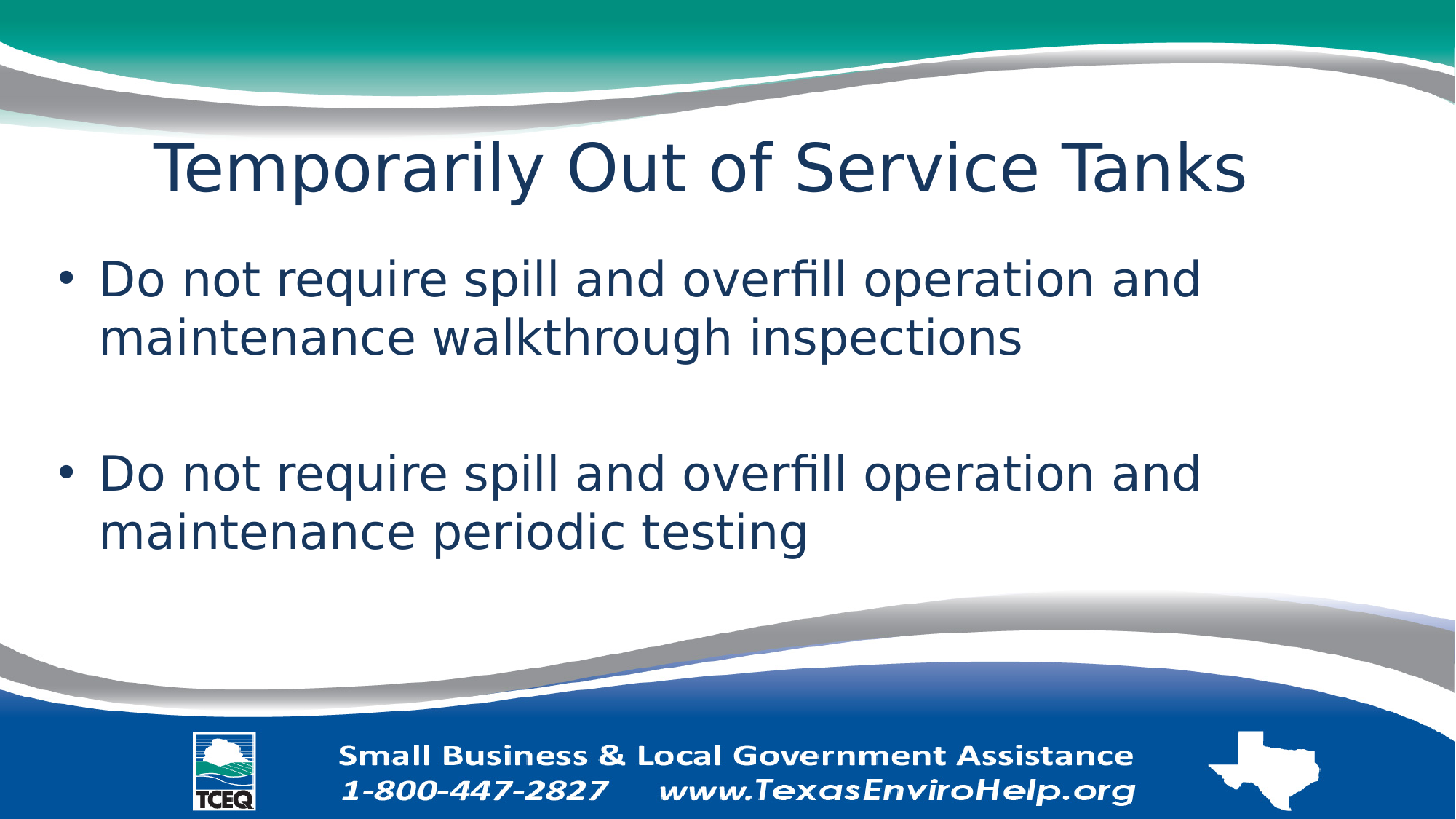

# Temporarily Out of Service Tanks
Do not require spill and overfill operation and maintenance walkthrough inspections

Do not require spill and overfill operation and maintenance periodic testing